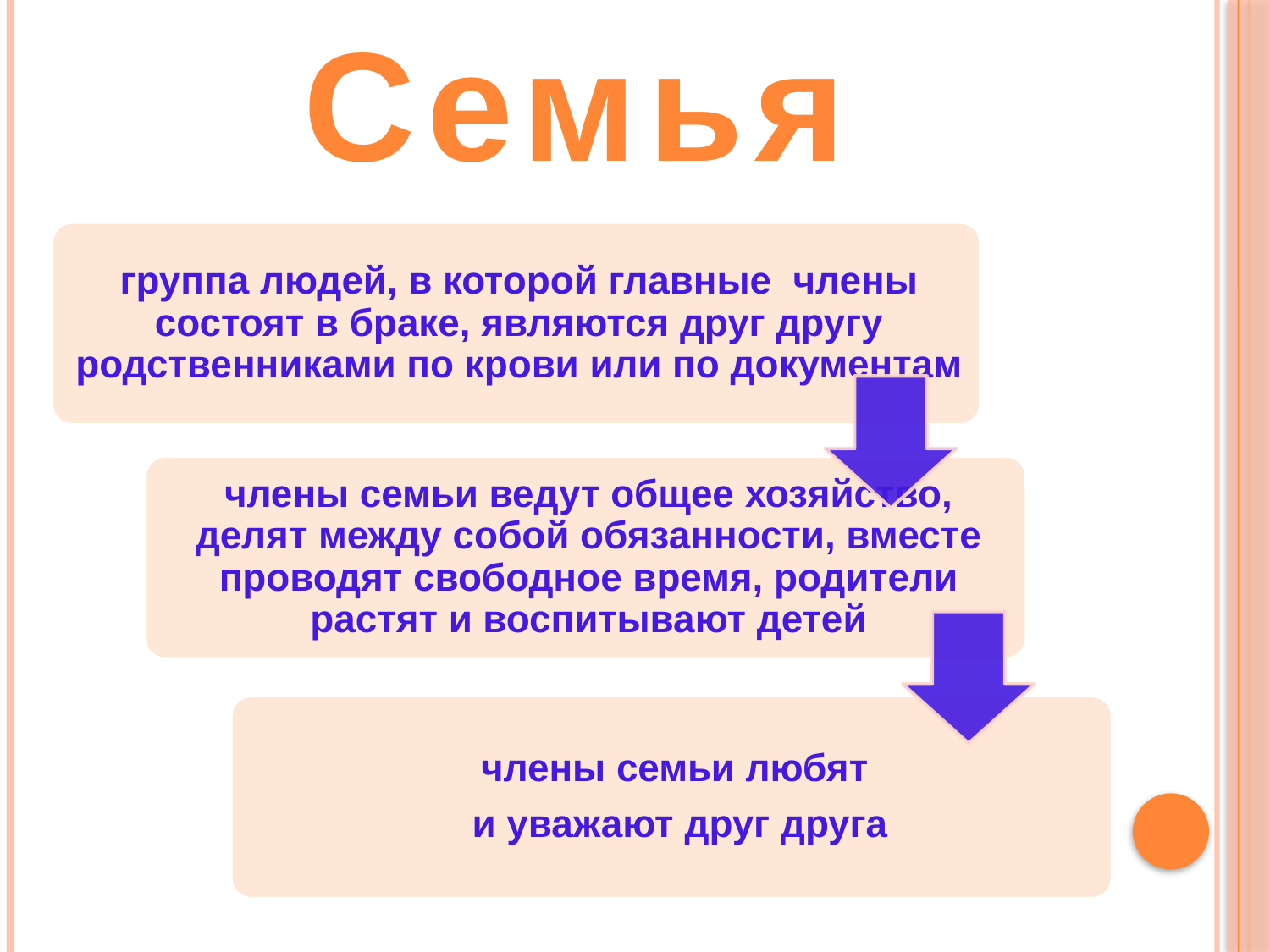

Семья
группа людей, в которой главные  члены состоят в браке, являются друг другу родственниками по крови или по документам
члены семьи ведут общее хозяйство, делят между собой обязанности, вместе проводят свободное время, родители растят и воспитывают детей
члены семьи любят
 и уважают друг друга